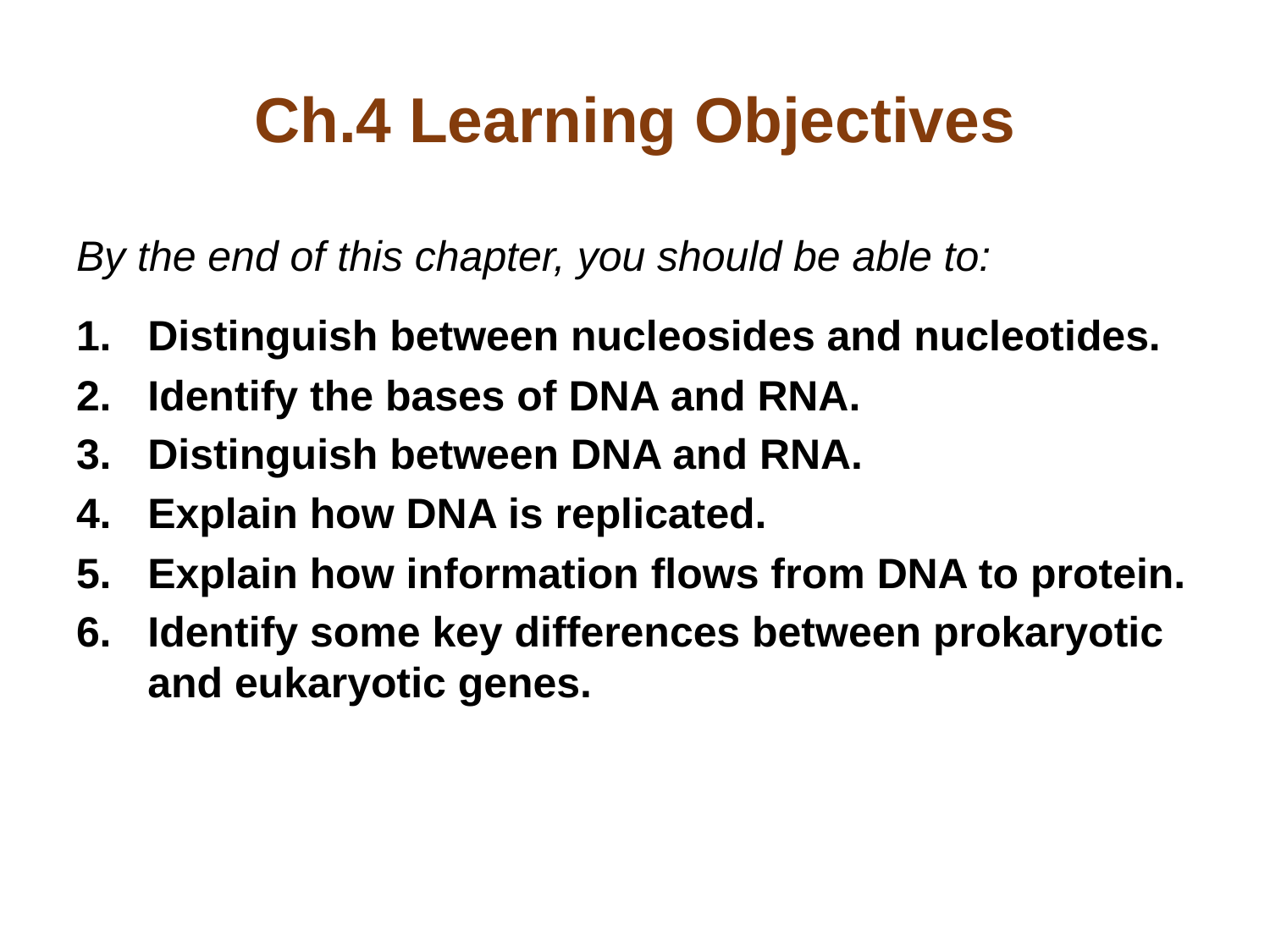

# Ch.4 Learning Objectives
By the end of this chapter, you should be able to:
Distinguish between nucleosides and nucleotides.
Identify the bases of DNA and RNA.
Distinguish between DNA and RNA.
Explain how DNA is replicated.
Explain how information flows from DNA to protein.
Identify some key differences between prokaryotic and eukaryotic genes.